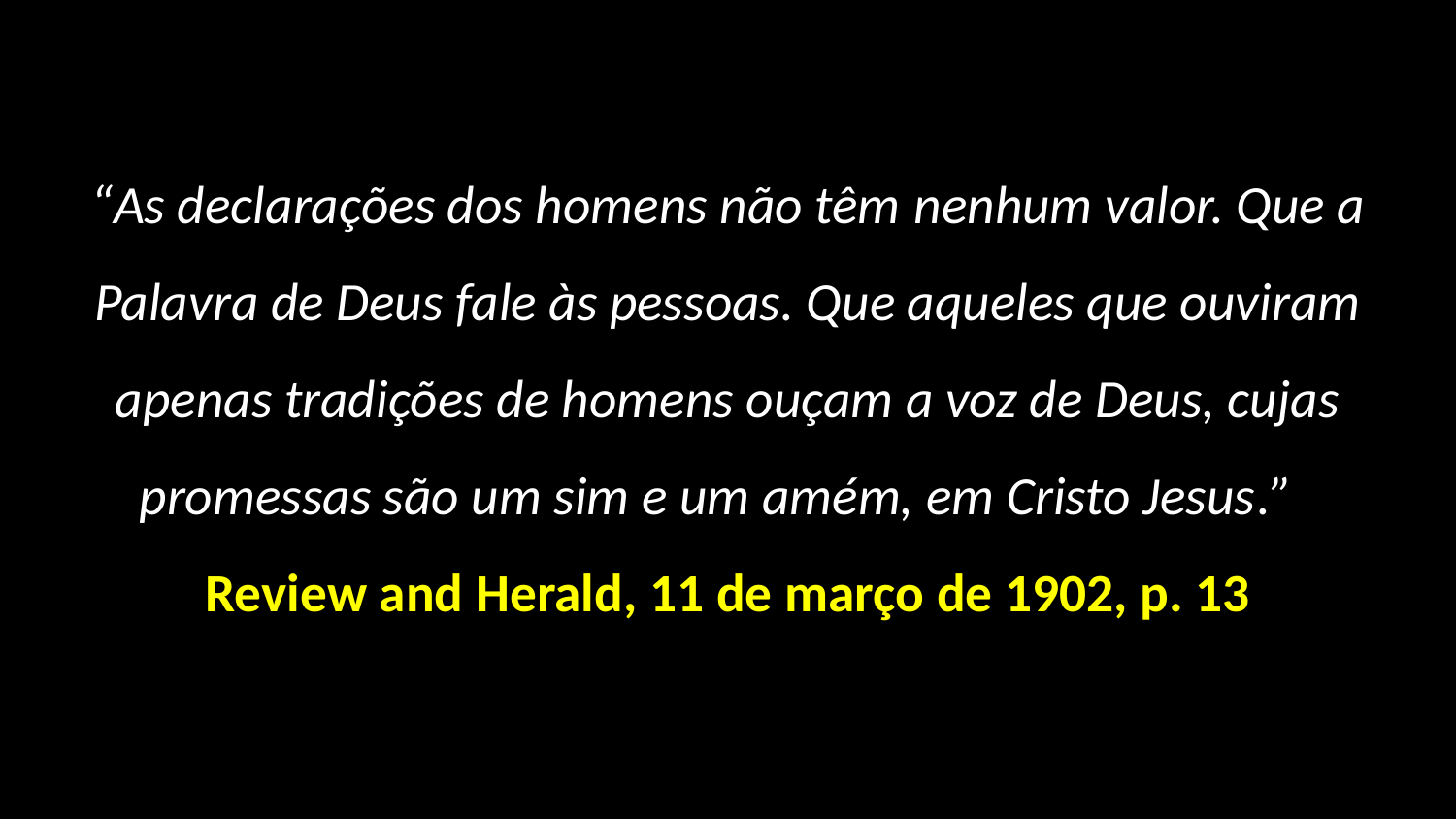

# “As declarações dos homens não têm nenhum valor. Que a Palavra de Deus fale às pessoas. Que aqueles que ouviram apenas tradições de homens ouçam a voz de Deus, cujas promessas são um sim e um amém, em Cristo Jesus.” Review and Herald, 11 de março de 1902, p. 13